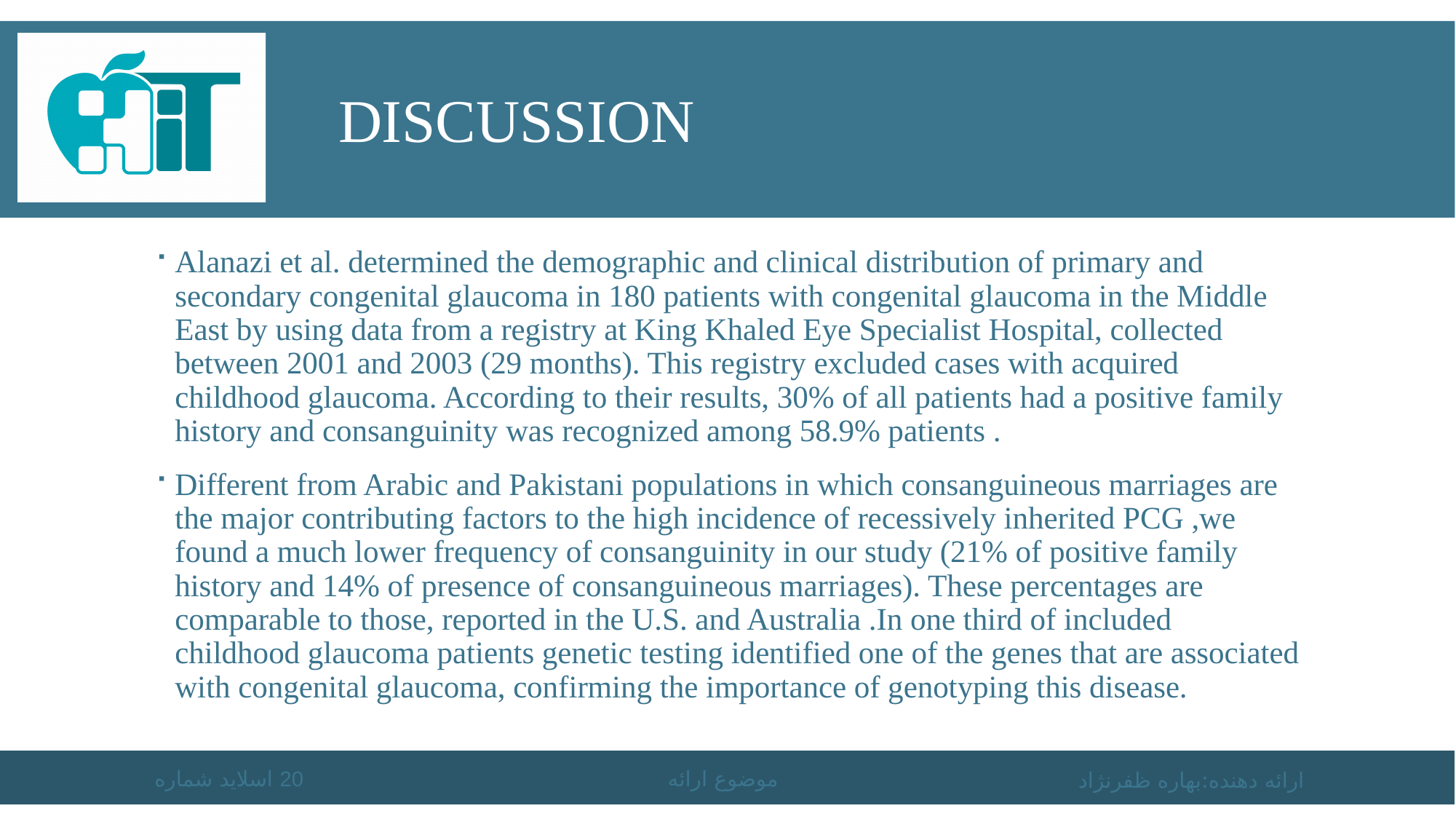

# Discussion
Alanazi et al. determined the demographic and clinical distribution of primary and secondary congenital glaucoma in 180 patients with congenital glaucoma in the Middle East by using data from a registry at King Khaled Eye Specialist Hospital, collected between 2001 and 2003 (29 months). This registry excluded cases with acquired childhood glaucoma. According to their results, 30% of all patients had a positive family history and consanguinity was recognized among 58.9% patients .
Different from Arabic and Pakistani populations in which consanguineous marriages are the major contributing factors to the high incidence of recessively inherited PCG ,we found a much lower frequency of consanguinity in our study (21% of positive family history and 14% of presence of consanguineous marriages). These percentages are comparable to those, reported in the U.S. and Australia .In one third of included childhood glaucoma patients genetic testing identified one of the genes that are associated with congenital glaucoma, confirming the importance of genotyping this disease.
اسلاید شماره 20
موضوع ارائه
ارائه دهنده:بهاره ظفرنژاد